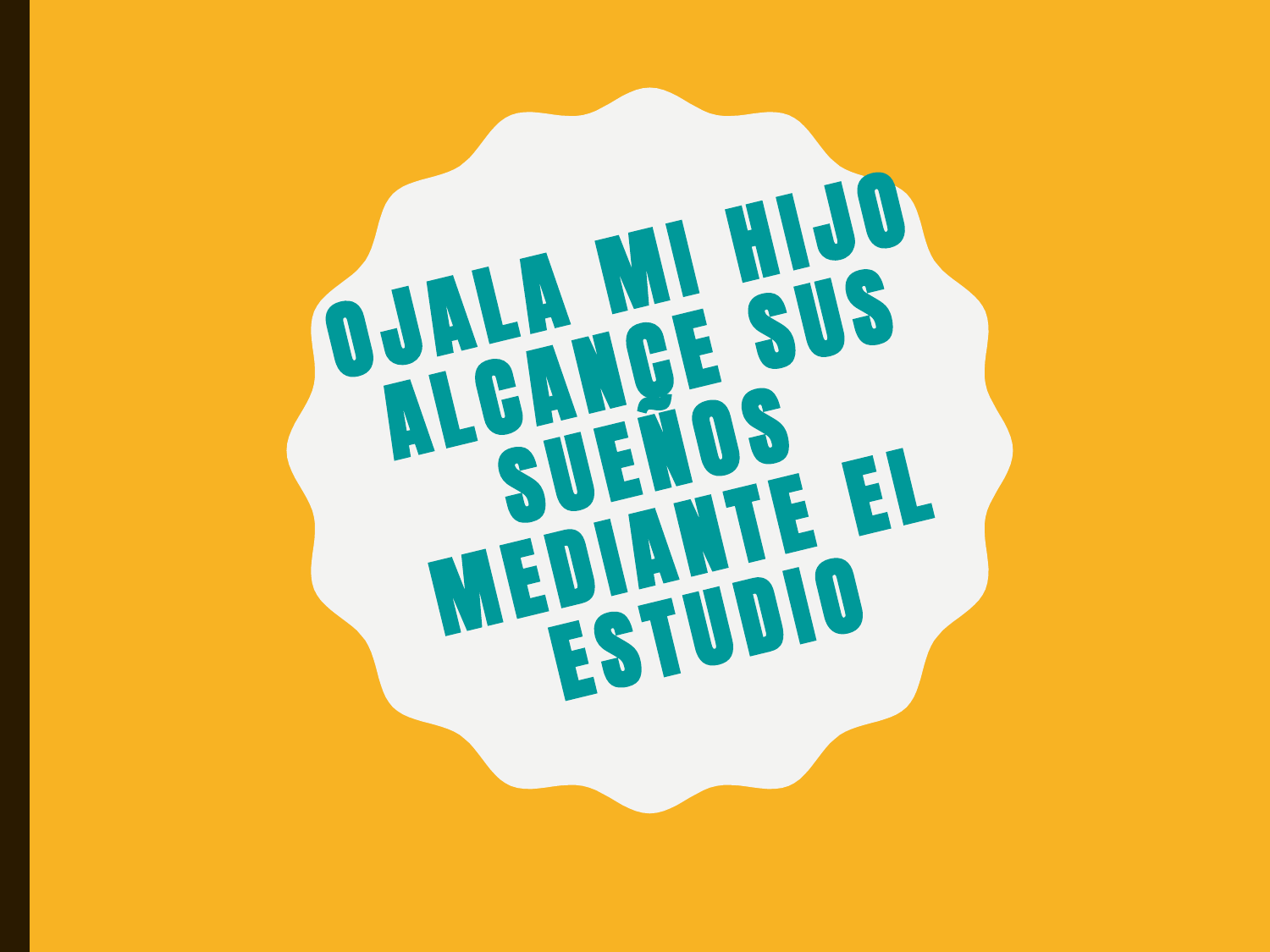

# OJALA MI HIJO ALCANCE SUS SUEÑOS MEDIANTE EL ESTUDIO